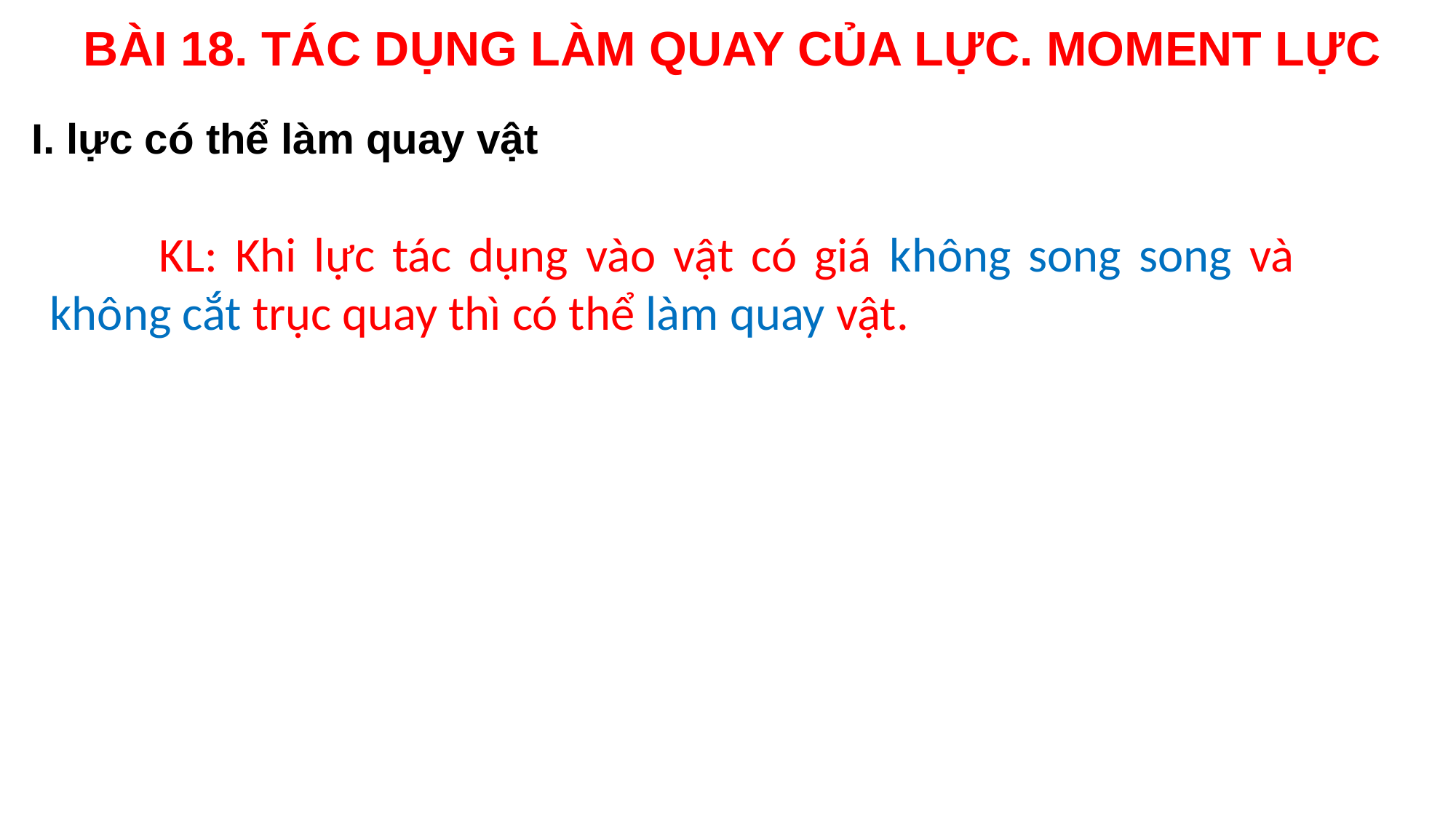

BÀI 18. TÁC DỤNG LÀM QUAY CỦA LỰC. MOMENT LỰC
I. lực có thể làm quay vật
	KL: Khi lực tác dụng vào vật có giá không song song và không cắt trục quay thì có thể làm quay vật.